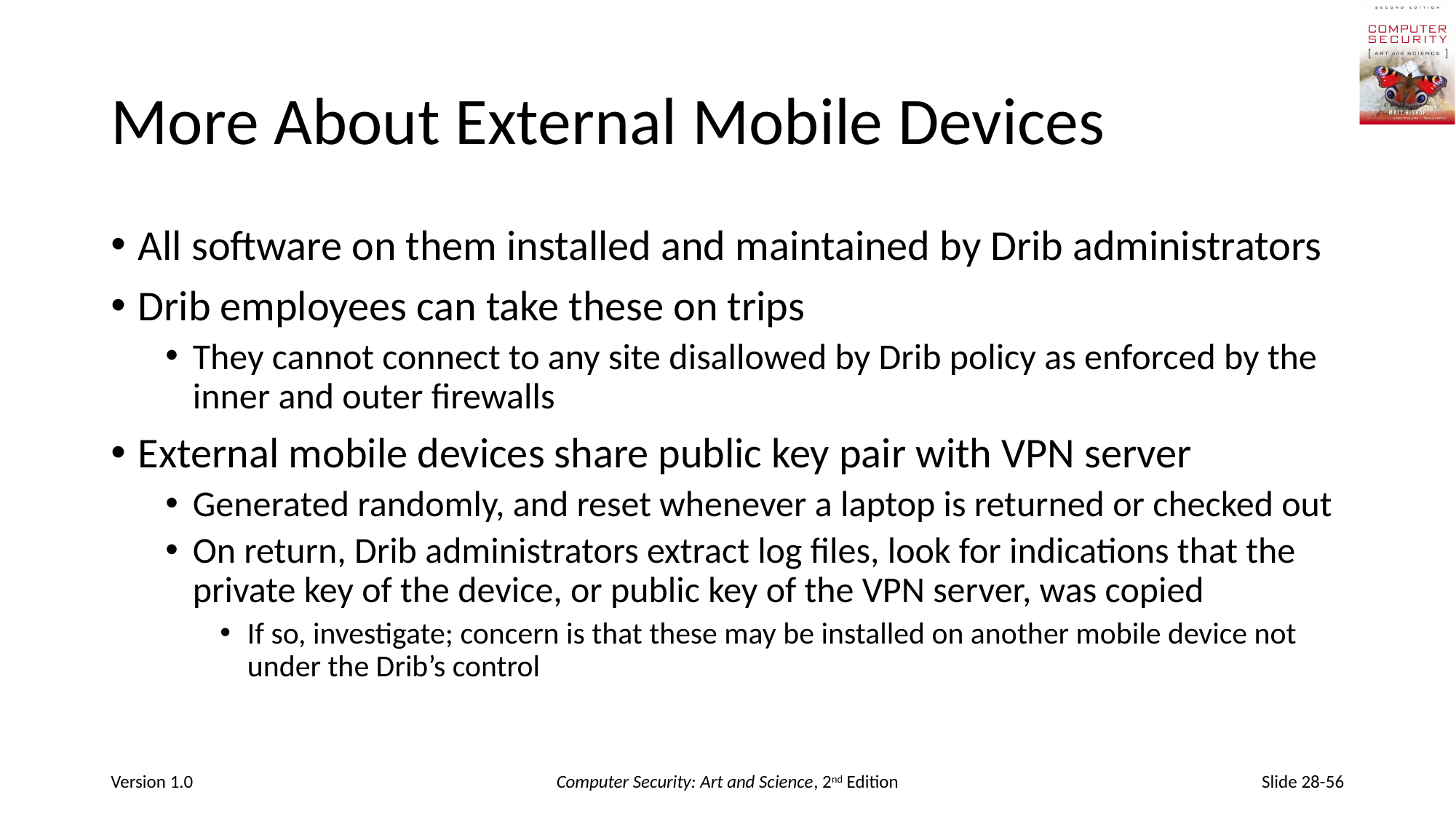

# More About External Mobile Devices
All software on them installed and maintained by Drib administrators
Drib employees can take these on trips
They cannot connect to any site disallowed by Drib policy as enforced by the inner and outer firewalls
External mobile devices share public key pair with VPN server
Generated randomly, and reset whenever a laptop is returned or checked out
On return, Drib administrators extract log files, look for indications that the private key of the device, or public key of the VPN server, was copied
If so, investigate; concern is that these may be installed on another mobile device not under the Drib’s control

Version 1.0
Computer Security: Art and Science, 2nd Edition
Slide 28-56